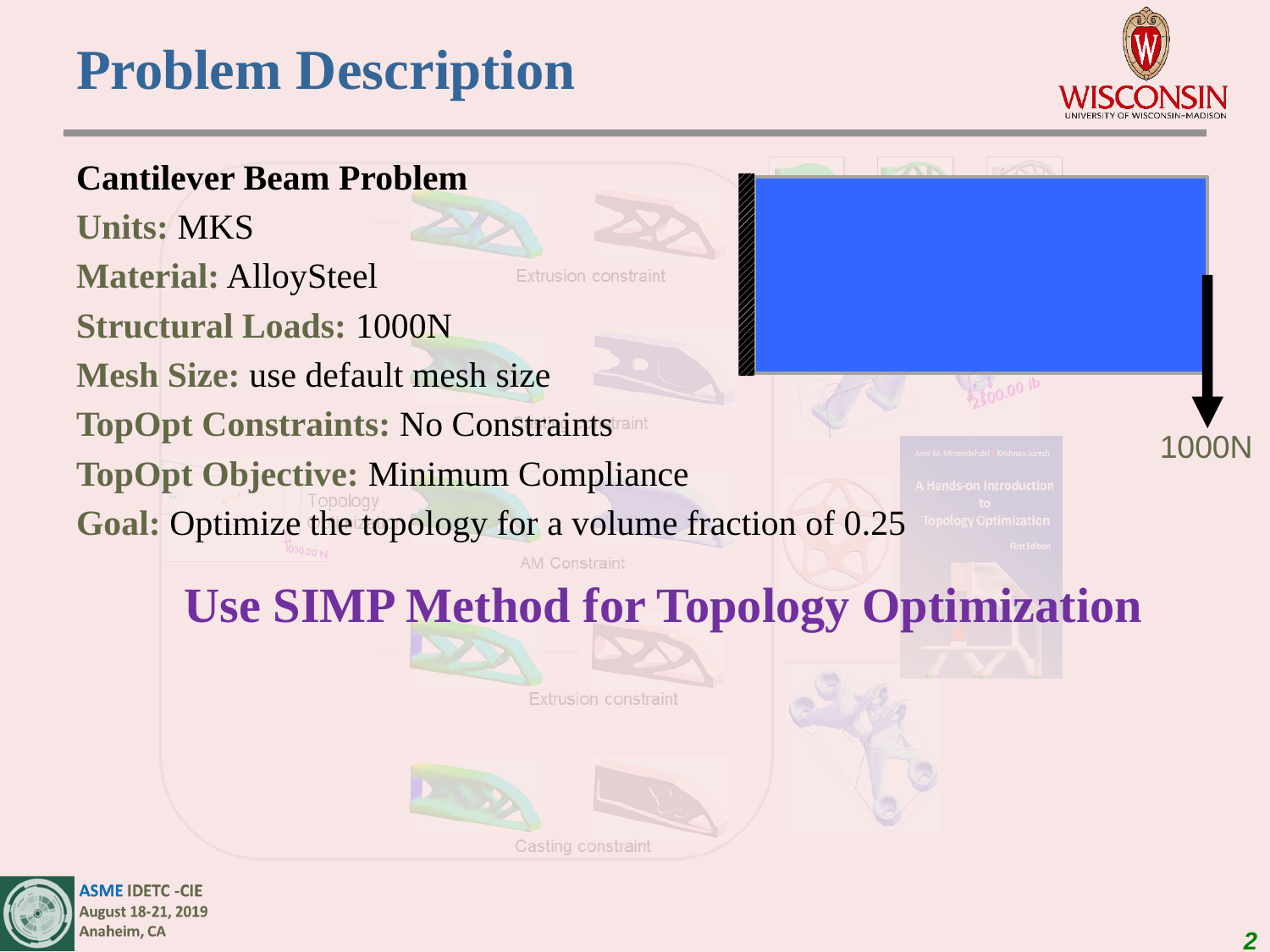

# Problem Description
Cantilever Beam Problem
Units: MKS
Material: AlloySteel
Structural Loads: 1000N
Mesh Size: use default mesh size
TopOpt Constraints: No Constraints
TopOpt Objective: Minimum Compliance
Goal: Optimize the topology for a volume fraction of 0.25

1000N
Use SIMP Method for Topology Optimization
2